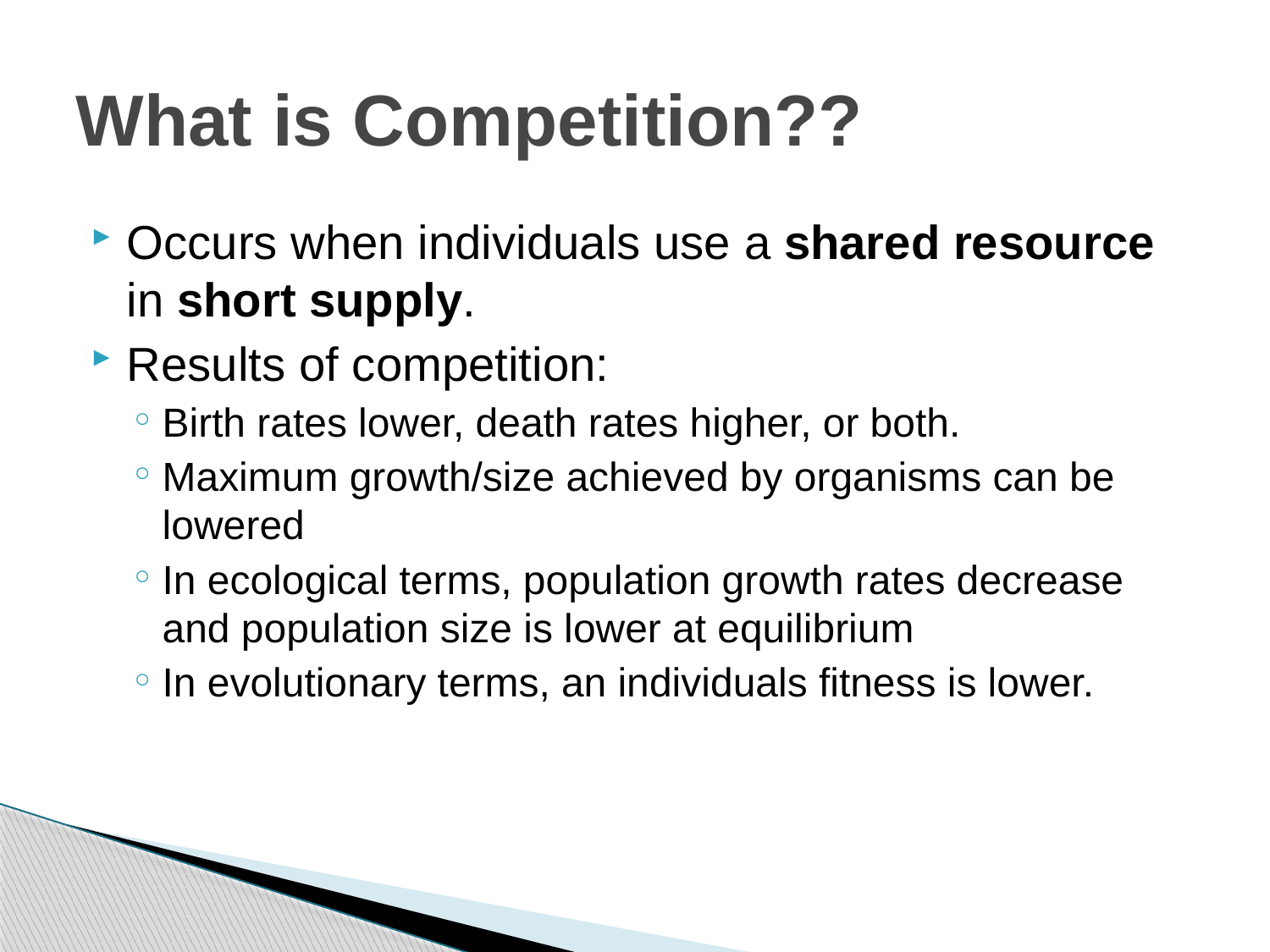

# What is Competition??
Occurs when individuals use a shared resource in short supply.
Results of competition:
Birth rates lower, death rates higher, or both.
Maximum growth/size achieved by organisms can be lowered
In ecological terms, population growth rates decrease and population size is lower at equilibrium
In evolutionary terms, an individuals fitness is lower.